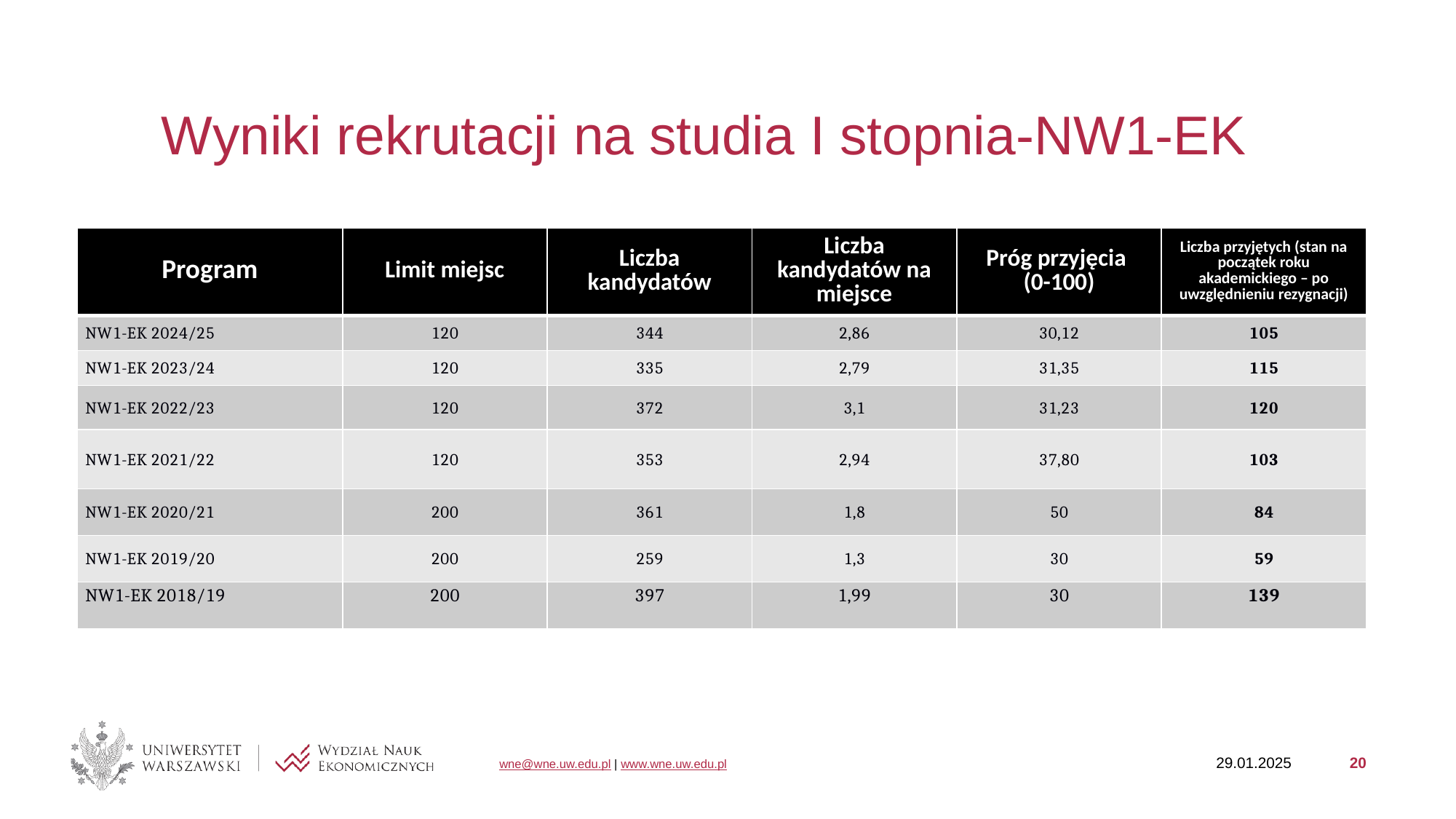

# Wyniki rekrutacji na studia I stopnia-NW1-EK
| Program | Limit miejsc | Liczba kandydatów | Liczba kandydatów na miejsce | Próg przyjęcia (0-100) | Liczba przyjętych (stan na początek roku akademickiego – po uwzględnieniu rezygnacji) |
| --- | --- | --- | --- | --- | --- |
| NW1-EK 2024/25 | 120 | 344 | 2,86 | 30,12 | 105 |
| NW1-EK 2023/24 | 120 | 335 | 2,79 | 31,35 | 115 |
| NW1-EK 2022/23 | 120 | 372 | 3,1 | 31,23 | 120 |
| NW1-EK 2021/22 | 120 | 353 | 2,94 | 37,80 | 103 |
| NW1-EK 2020/21 | 200 | 361 | 1,8 | 50 | 84 |
| NW1-EK 2019/20 | 200 | 259 | 1,3 | 30 | 59 |
| NW1-EK 2018/19 | 200 | 397 | 1,99 | 30 | 139 |
29.01.2025
20